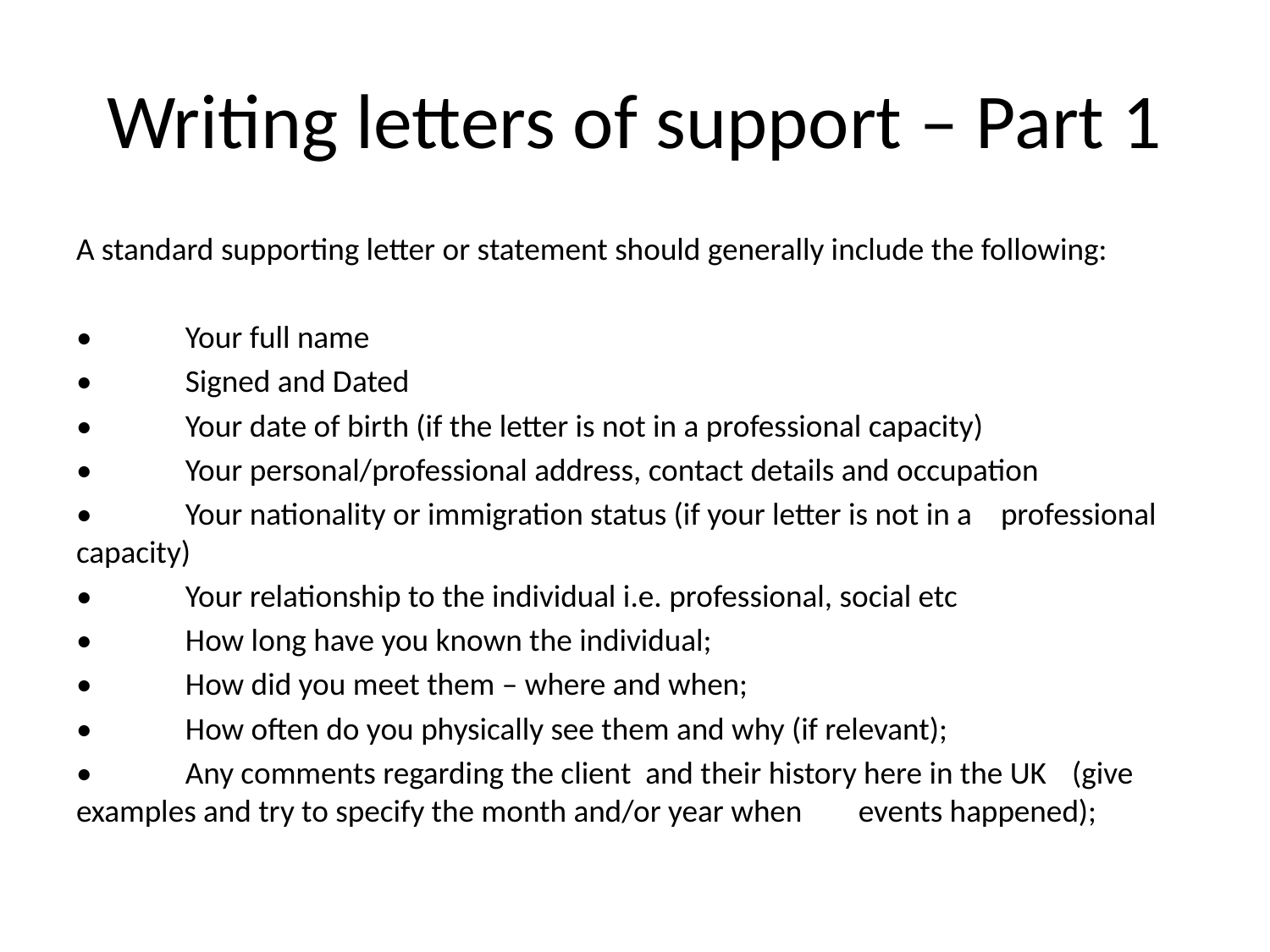

# Writing letters of support – Part 1
A standard supporting letter or statement should generally include the following:

•             Your full name
•             Signed and Dated
•             Your date of birth (if the letter is not in a professional capacity)
•             Your personal/professional address, contact details and occupation
•             Your nationality or immigration status (if your letter is not in a 	professional capacity)
•             Your relationship to the individual i.e. professional, social etc
•             How long have you known the individual;
•             How did you meet them – where and when;
•             How often do you physically see them and why (if relevant);
•             Any comments regarding the client  and their history here in the UK 	(give examples and try to specify the month and/or year when 	events happened);